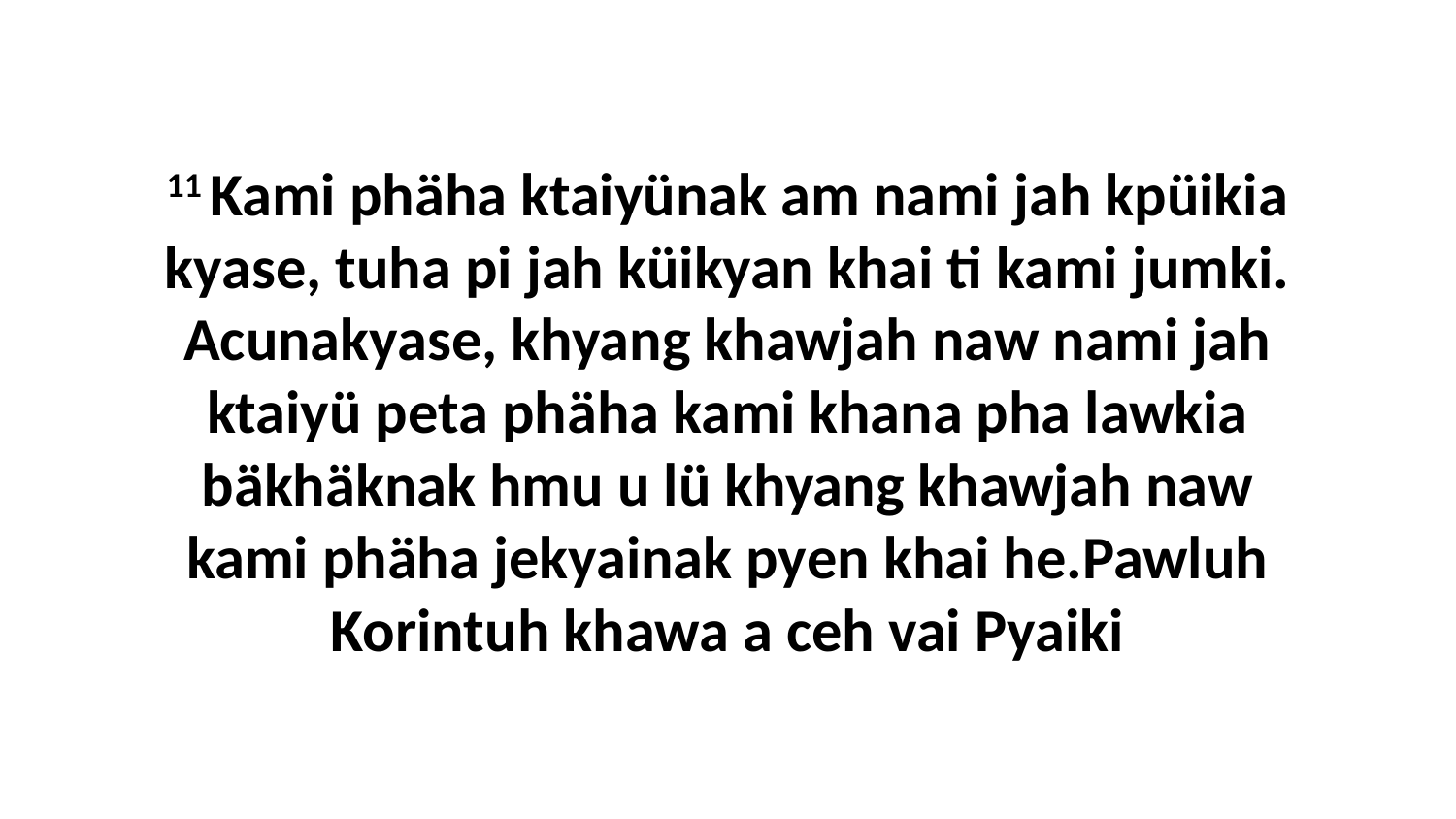

11 Kami phäha ktaiyünak am nami jah kpüikia kyase, tuha pi jah küikyan khai ti kami jumki. Acunakyase, khyang khawjah naw nami jah ktaiyü peta phäha kami khana pha lawkia bäkhäknak hmu u lü khyang khawjah naw kami phäha jekyainak pyen khai he.Pawluh Korintuh khawa a ceh vai Pyaiki